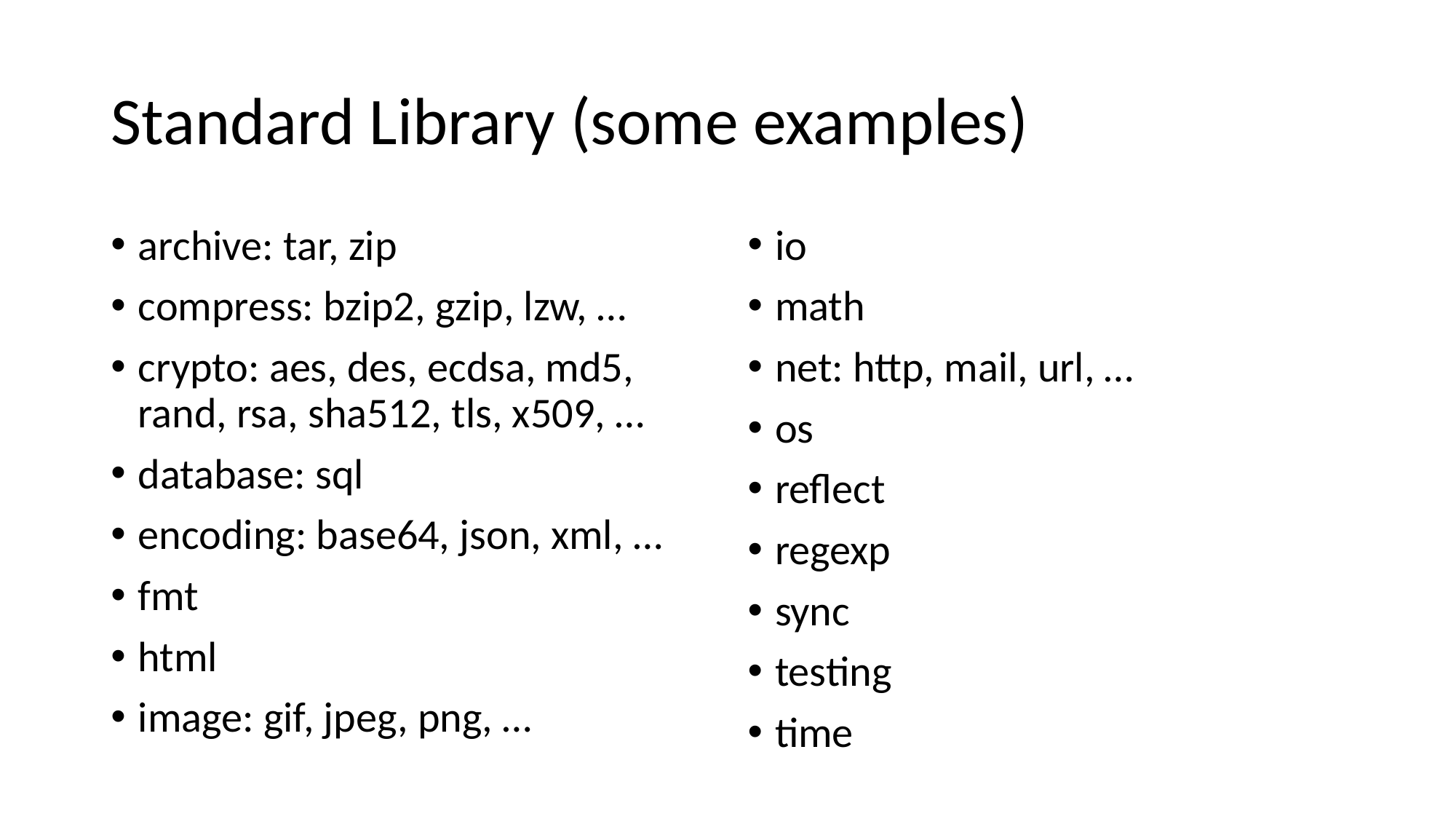

# Standard Library (some examples)
io
math
net: http, mail, url, …
os
reflect
regexp
sync
testing
time
archive: tar, zip
compress: bzip2, gzip, lzw, …
crypto: aes, des, ecdsa, md5, rand, rsa, sha512, tls, x509, …
database: sql
encoding: base64, json, xml, …
fmt
html
image: gif, jpeg, png, …